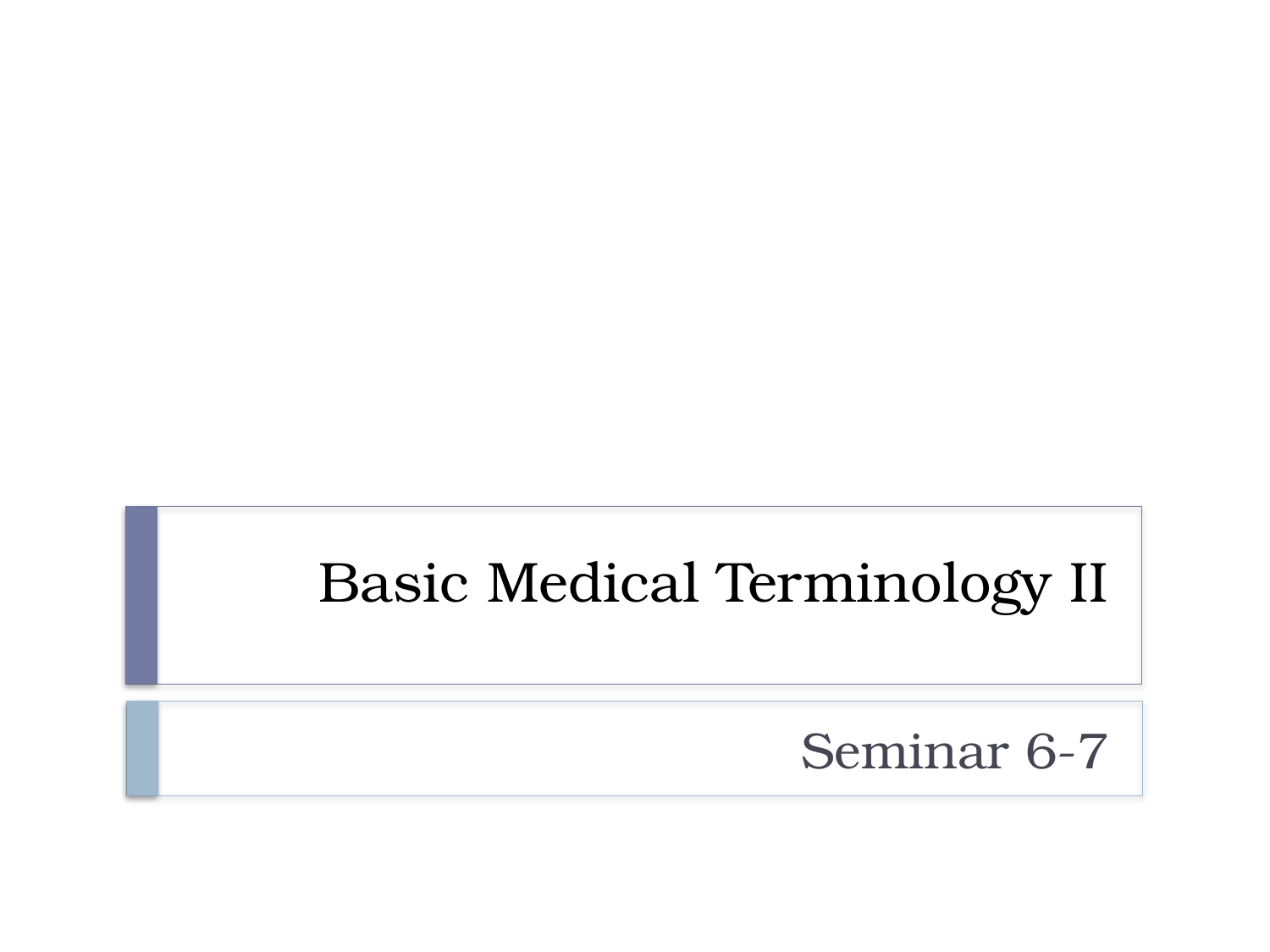

# Basic Medical Terminology II
Seminar 6-7